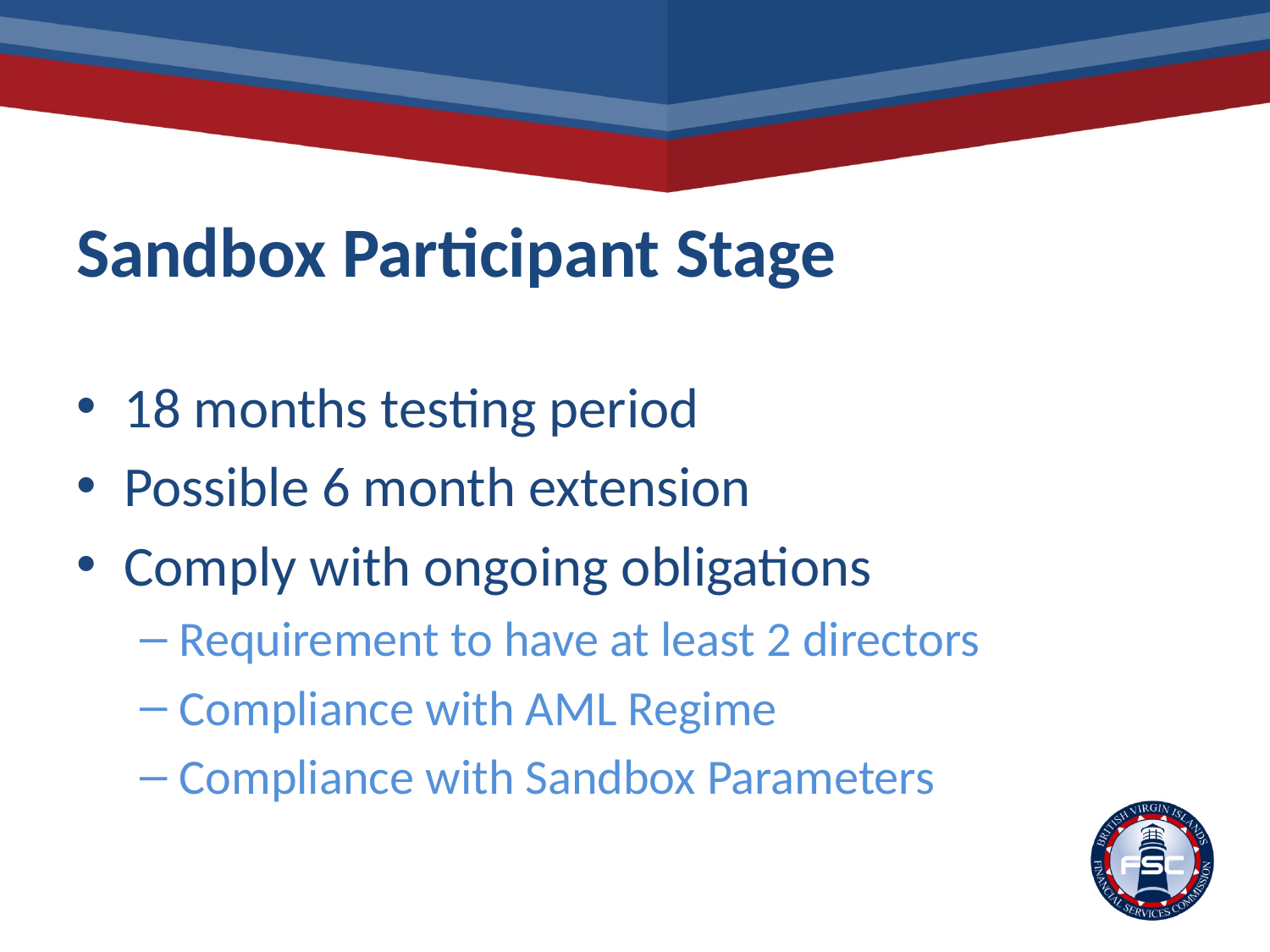

# Sandbox Participant Stage
18 months testing period
Possible 6 month extension
Comply with ongoing obligations
Requirement to have at least 2 directors
Compliance with AML Regime
Compliance with Sandbox Parameters